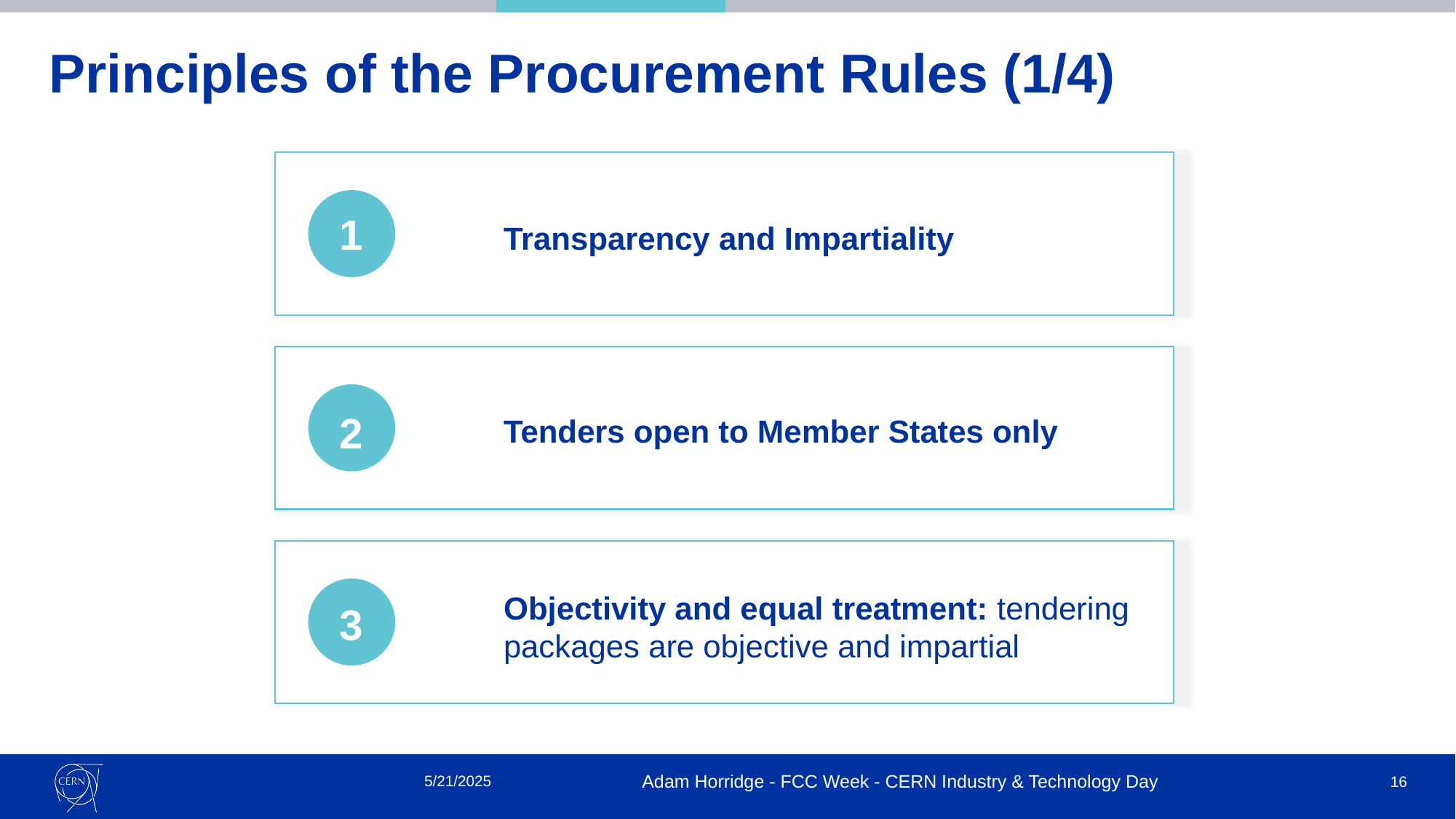

# Principles of the Procurement Rules (1/4)

1
Transparency and Impartiality

2
Tenders open to Member States only

Objectivity and equal treatment: tendering packages are objective and impartial
3
5/21/2025
Adam Horridge - FCC Week - CERN Industry & Technology Day
16